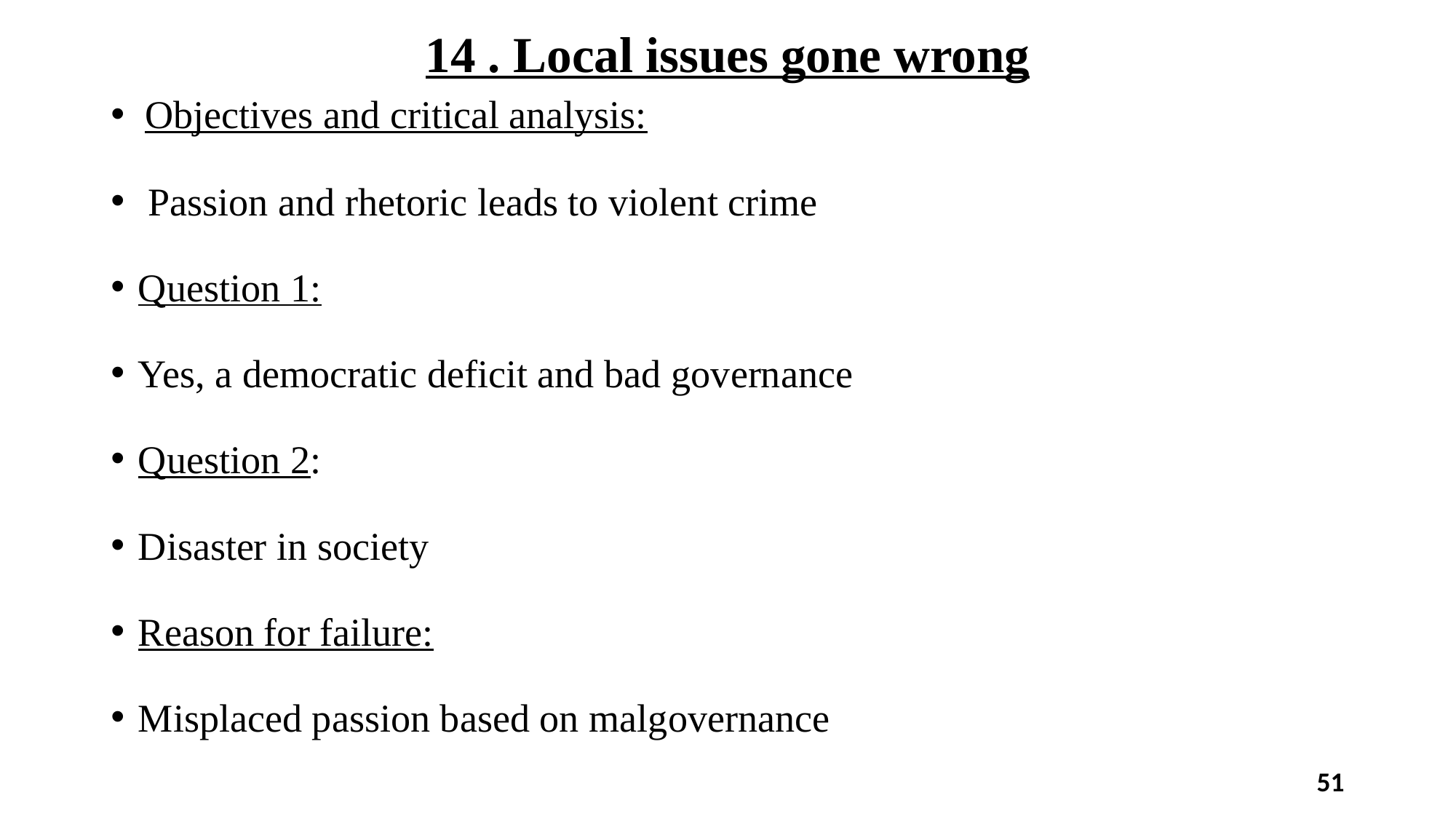

# 14 . Local issues gone wrong
Objectives and critical analysis:
 Passion and rhetoric leads to violent crime
Question 1:
Yes, a democratic deficit and bad governance
Question 2:
Disaster in society
Reason for failure:
Misplaced passion based on malgovernance

51